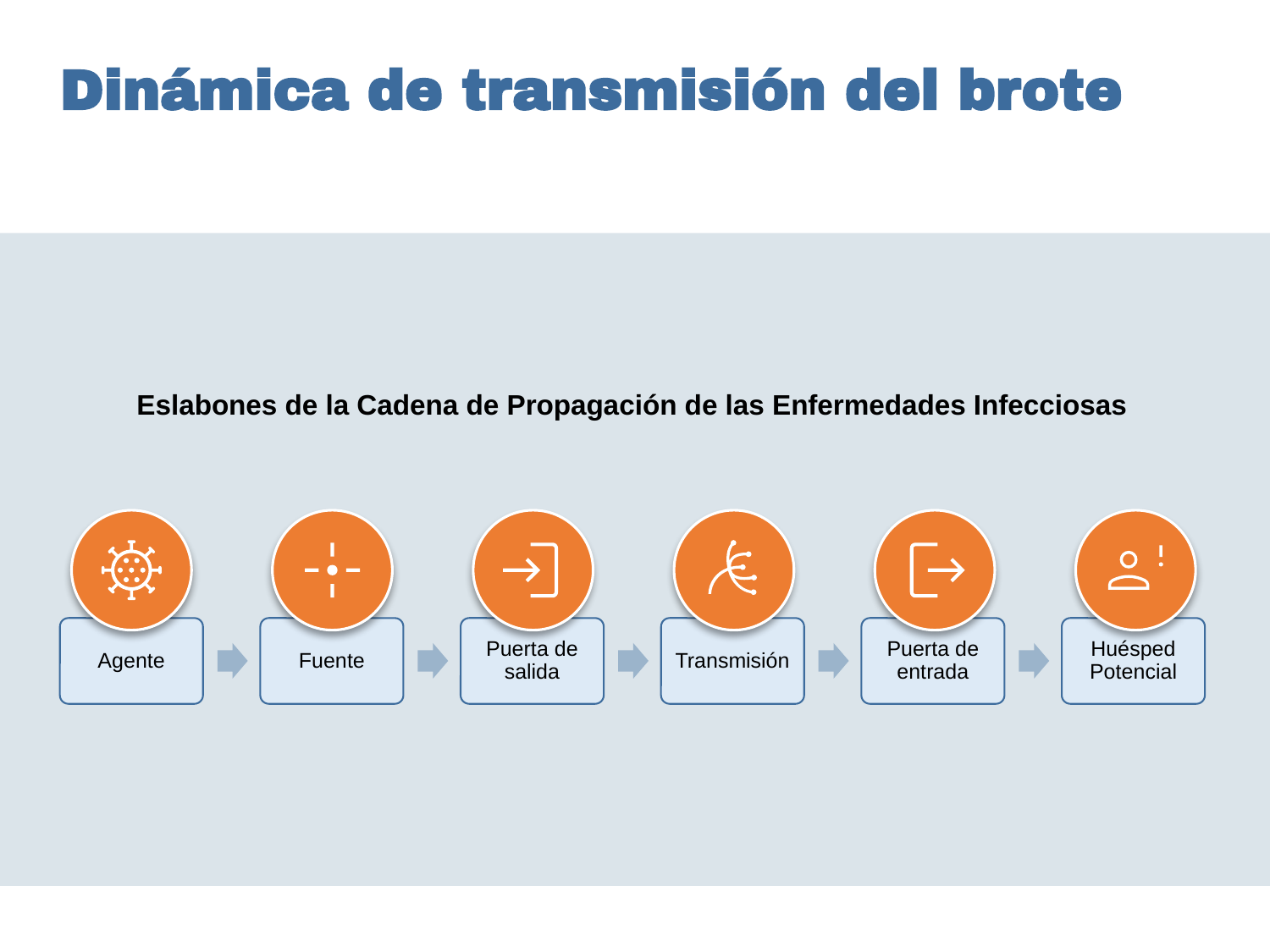

Dinámica de transmisión del brote

Eslabones de la Cadena de Propagación de las Enfermedades Infecciosas

Agente
Fuente
Puerta de salida
Transmisión
Puerta de entrada
Huésped Potencial